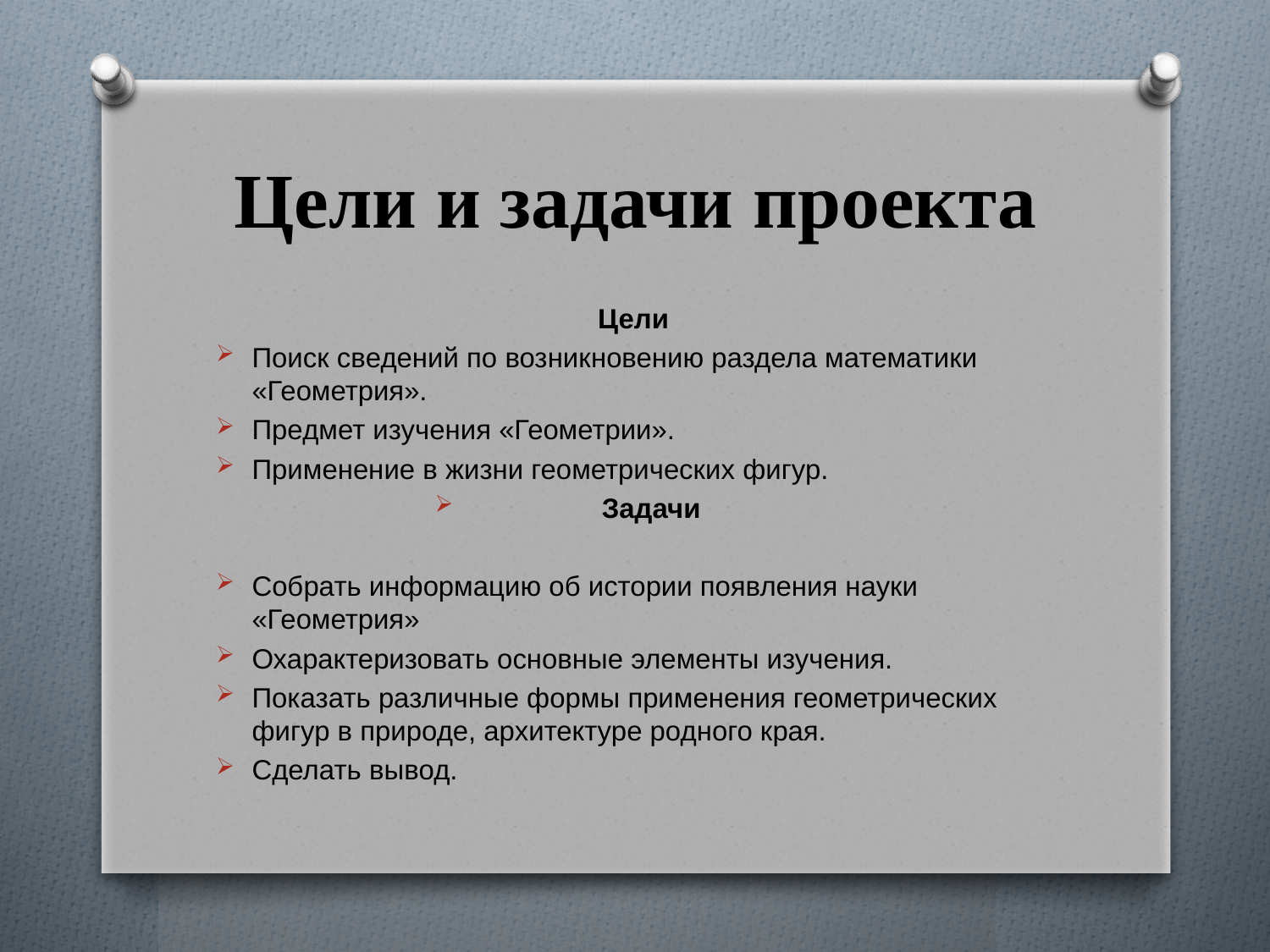

# Цели и задачи проекта
Цели
Поиск сведений по возникновению раздела математики «Геометрия».
Предмет изучения «Геометрии».
Применение в жизни геометрических фигур.
Задачи

Собрать информацию об истории появления науки «Геометрия»
Охарактеризовать основные элементы изучения.
Показать различные формы применения геометрических фигур в природе, архитектуре родного края.
Сделать вывод.